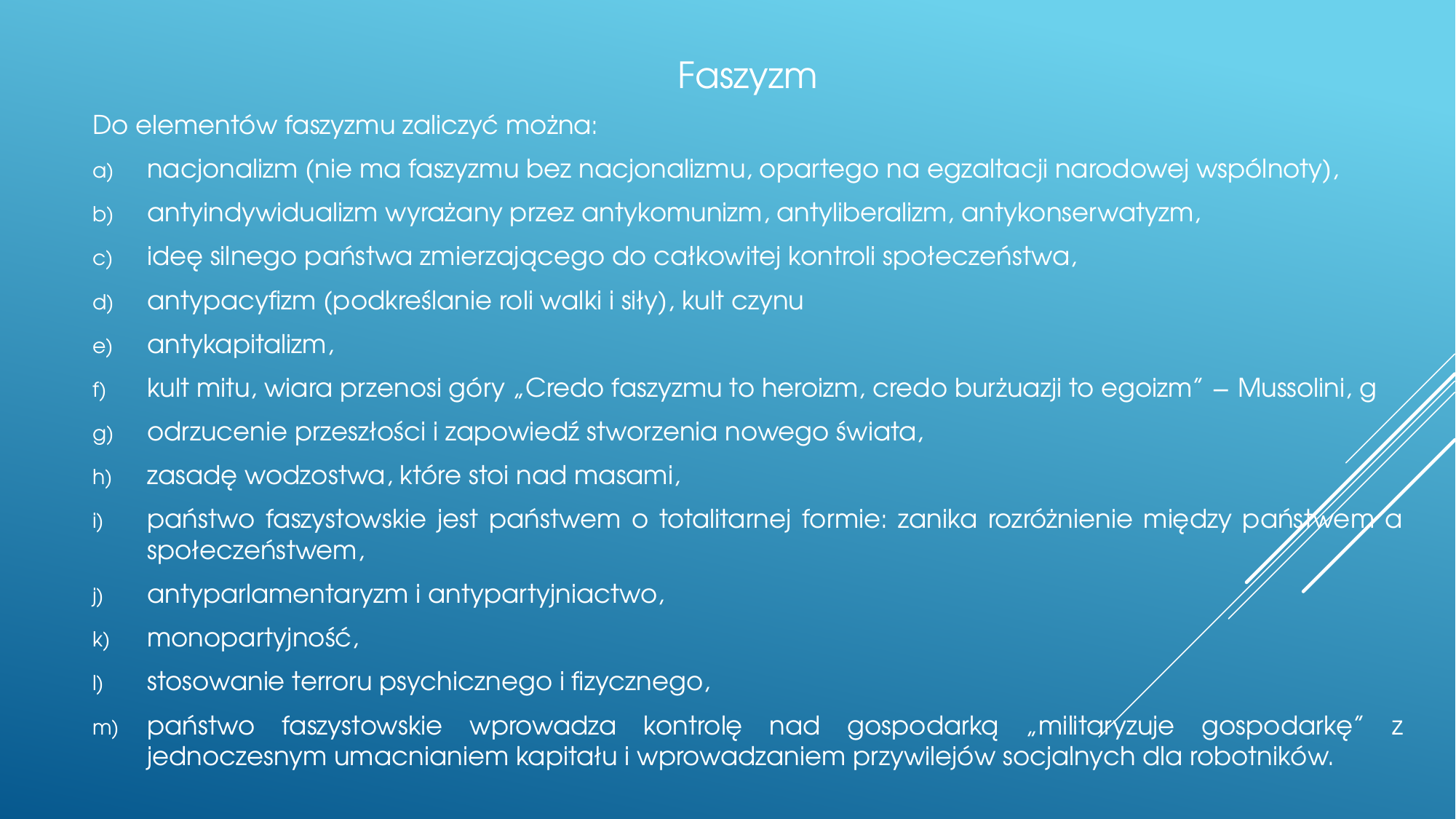

Faszyzm
Do elementów faszyzmu zaliczyć można:
nacjonalizm (nie ma faszyzmu bez nacjonalizmu, opartego na egzaltacji narodowej wspólnoty),
antyindywidualizm wyrażany przez antykomunizm, antyliberalizm, antykonserwatyzm,
ideę silnego państwa zmierzającego do całkowitej kontroli społeczeństwa,
antypacyfizm (podkreślanie roli walki i siły), kult czynu
antykapitalizm,
kult mitu, wiara przenosi góry „Credo faszyzmu to heroizm, credo burżuazji to egoizm” − Mussolini, g
odrzucenie przeszłości i zapowiedź stworzenia nowego świata,
zasadę wodzostwa, które stoi nad masami,
państwo faszystowskie jest państwem o totalitarnej formie: zanika rozróżnienie między państwem a społeczeństwem,
antyparlamentaryzm i antypartyjniactwo,
monopartyjność,
stosowanie terroru psychicznego i fizycznego,
państwo faszystowskie wprowadza kontrolę nad gospodarką „militaryzuje gospodarkę” z jednoczesnym umacnianiem kapitału i wprowadzaniem przywilejów socjalnych dla robotników.